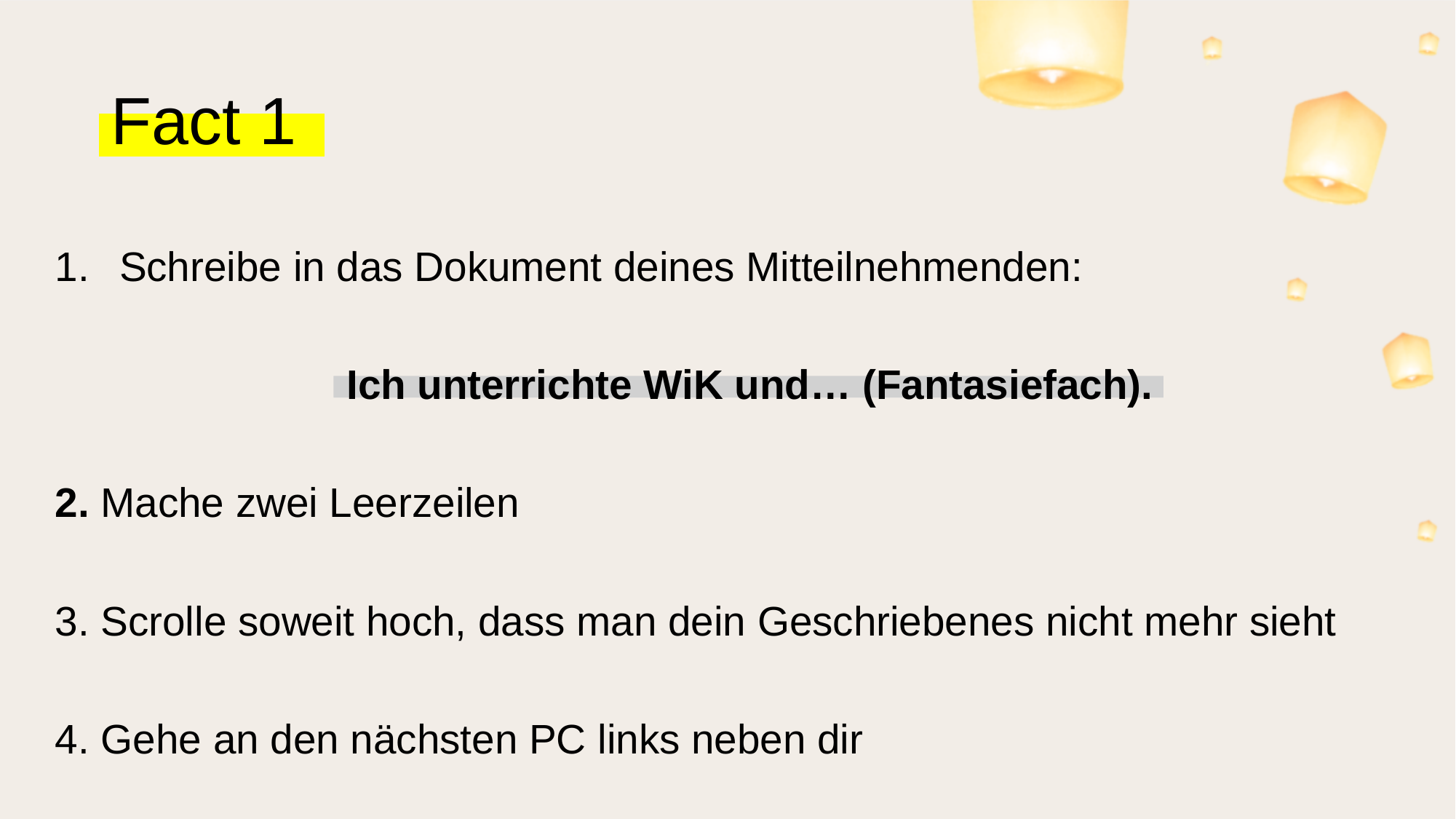

# Fact 1

Schreibe in das Dokument deines Mitteilnehmenden:

Ich unterrichte WiK und… (Fantasiefach).

2. Mache zwei Leerzeilen

3. Scrolle soweit hoch, dass man dein Geschriebenes nicht mehr sieht

4. Gehe an den nächsten PC links neben dir